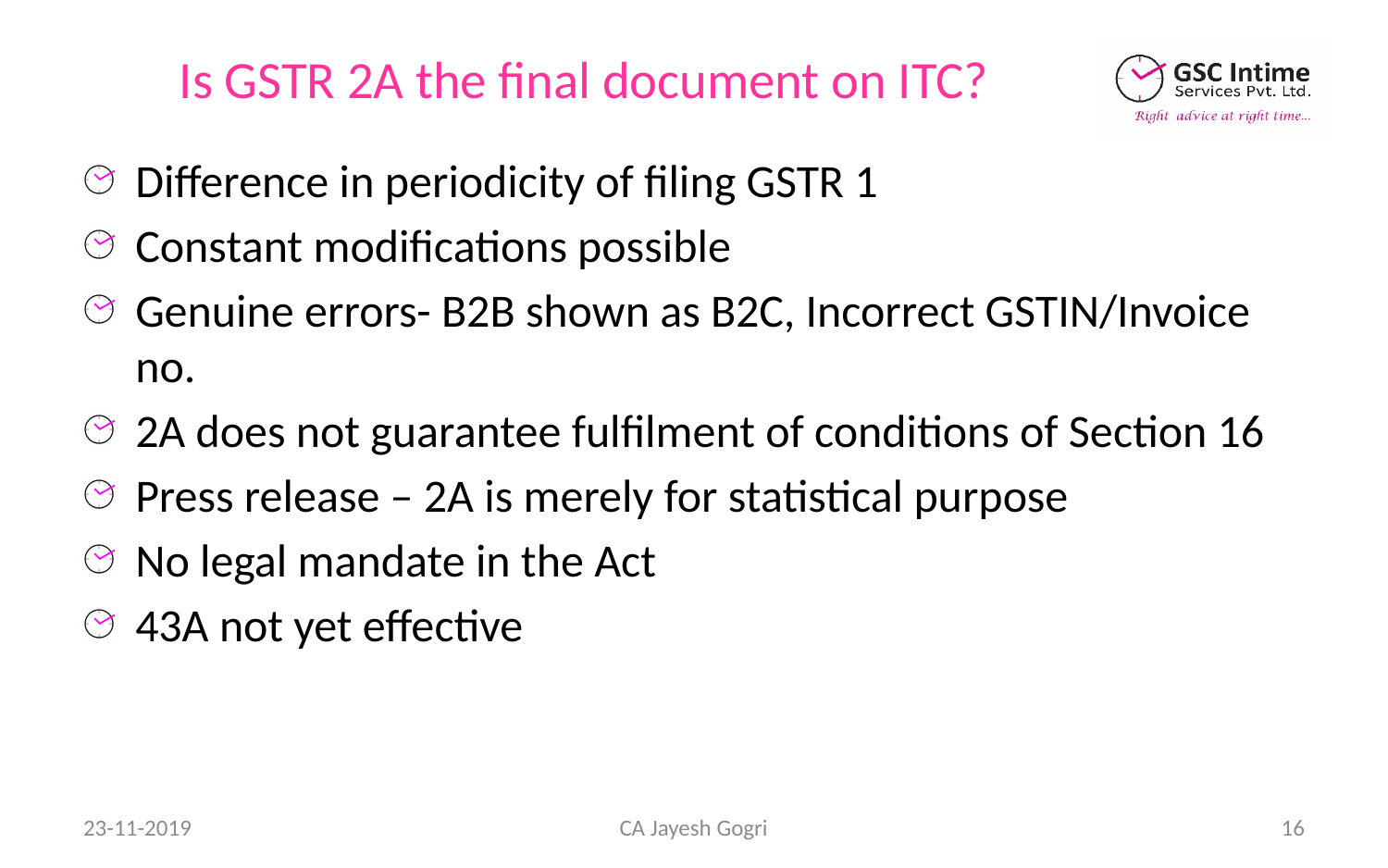

# Is GSTR 2A the final document on ITC?
Difference in periodicity of filing GSTR 1
Constant modifications possible
Genuine errors- B2B shown as B2C, Incorrect GSTIN/Invoice no.
2A does not guarantee fulfilment of conditions of Section 16
Press release – 2A is merely for statistical purpose
No legal mandate in the Act
43A not yet effective

23-11-2019
CA Jayesh Gogri
16